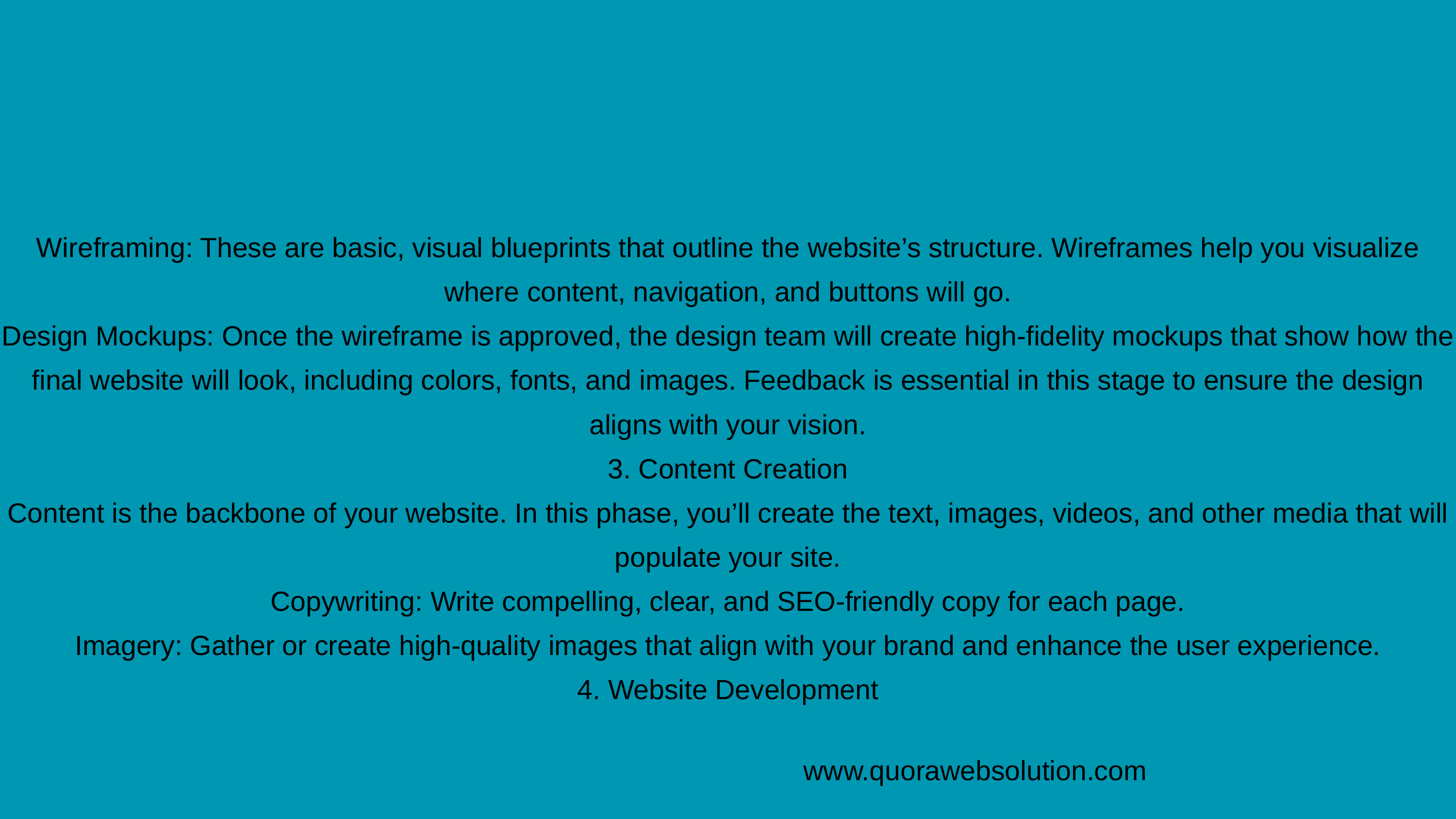

Wireframing: These are basic, visual blueprints that outline the website’s structure. Wireframes help you visualize where content, navigation, and buttons will go.
Design Mockups: Once the wireframe is approved, the design team will create high-fidelity mockups that show how the final website will look, including colors, fonts, and images. Feedback is essential in this stage to ensure the design aligns with your vision.
3. Content Creation
Content is the backbone of your website. In this phase, you’ll create the text, images, videos, and other media that will populate your site.
Copywriting: Write compelling, clear, and SEO-friendly copy for each page.
Imagery: Gather or create high-quality images that align with your brand and enhance the user experience.
4. Website Development
www.quorawebsolution.com